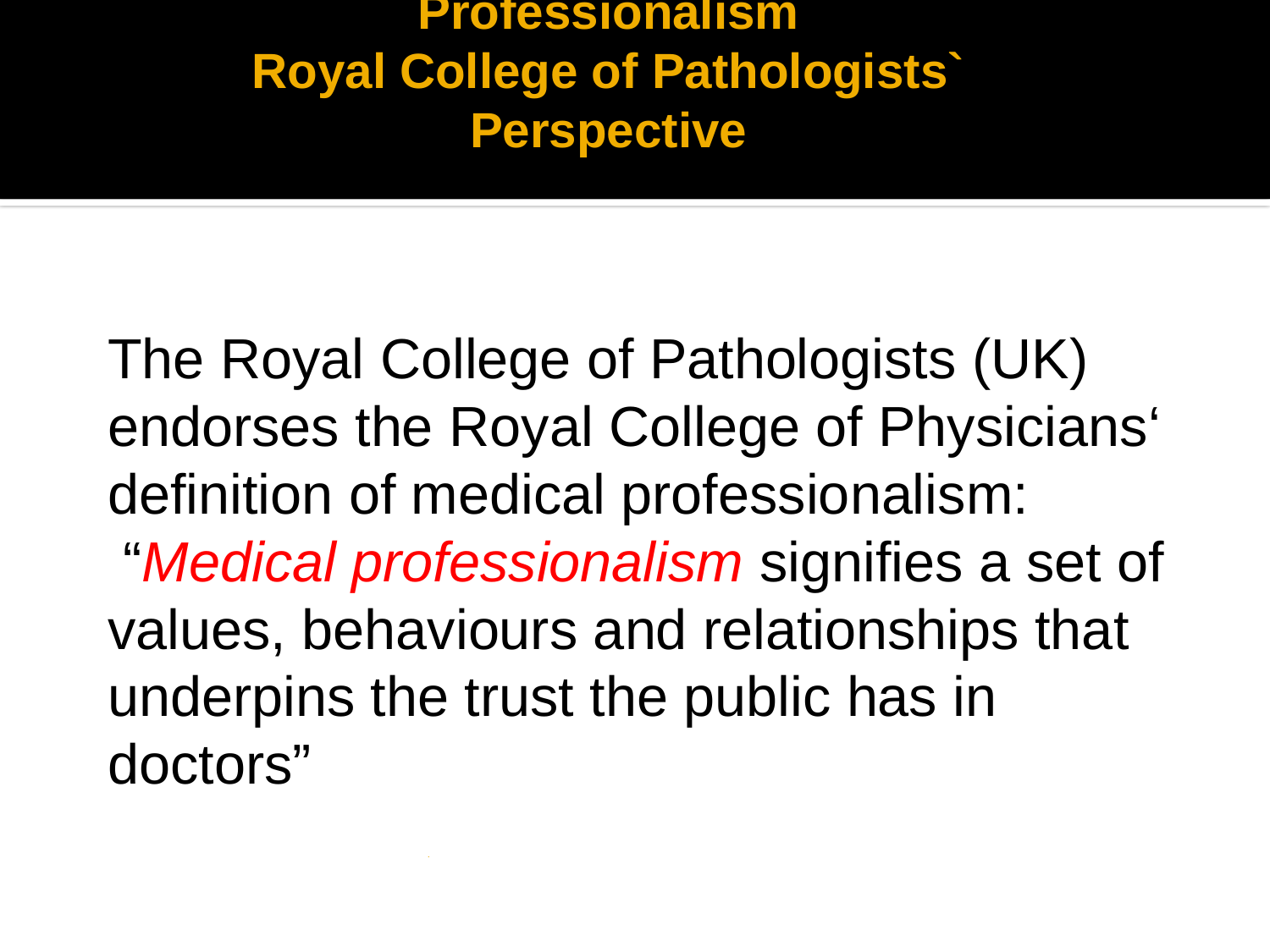

# Professionalism Royal College of Pathologists` Perspective
The Royal College of Pathologists (UK) endorses the Royal College of Physicians‘ definition of medical professionalism:
 “Medical professionalism signifies a set of values, behaviours and relationships that underpins the trust the public has in doctors”